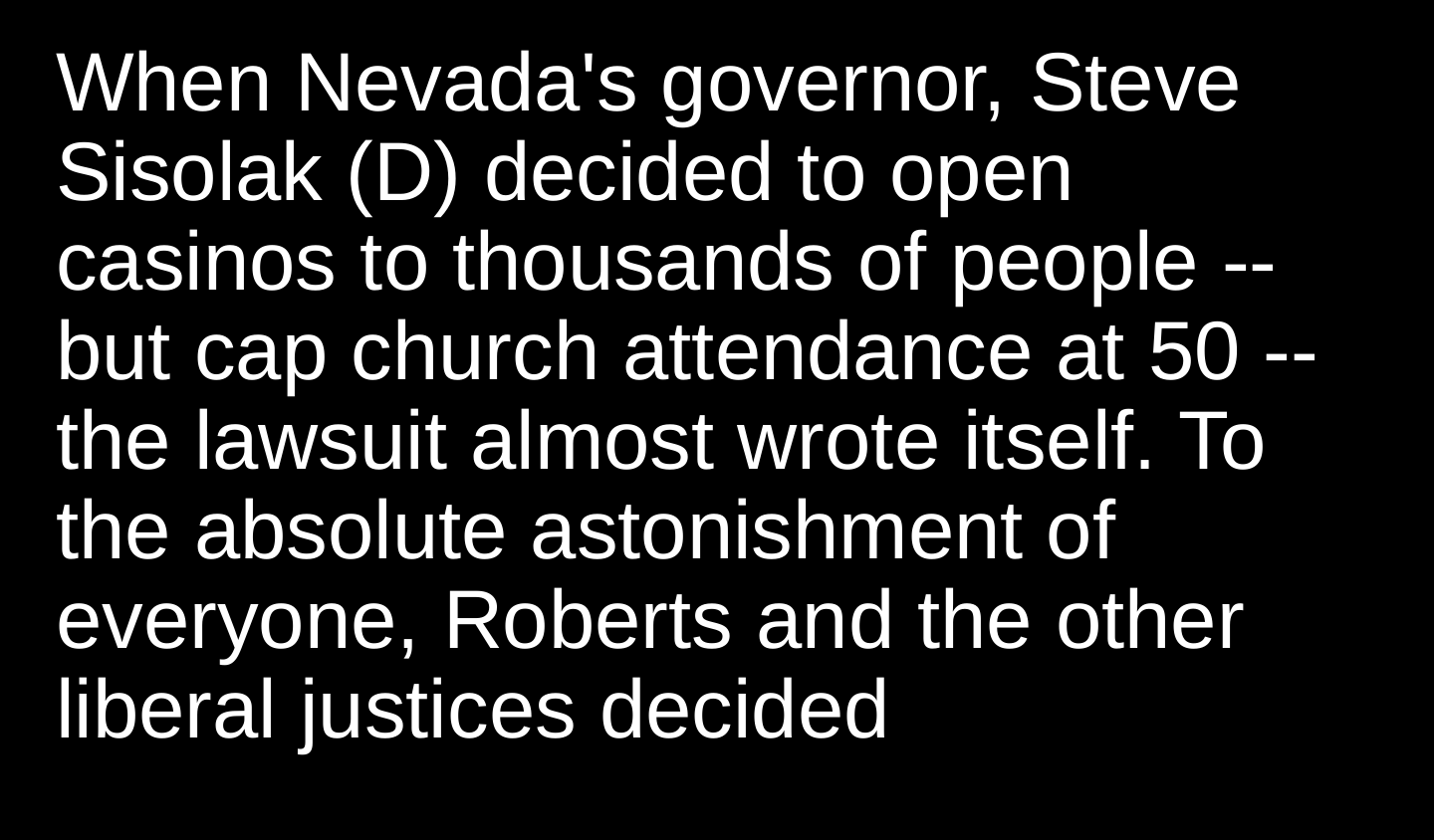

When Nevada's governor, Steve Sisolak (D) decided to open casinos to thousands of people -- but cap church attendance at 50 -- the lawsuit almost wrote itself. To the absolute astonishment of everyone, Roberts and the other liberal justices decided